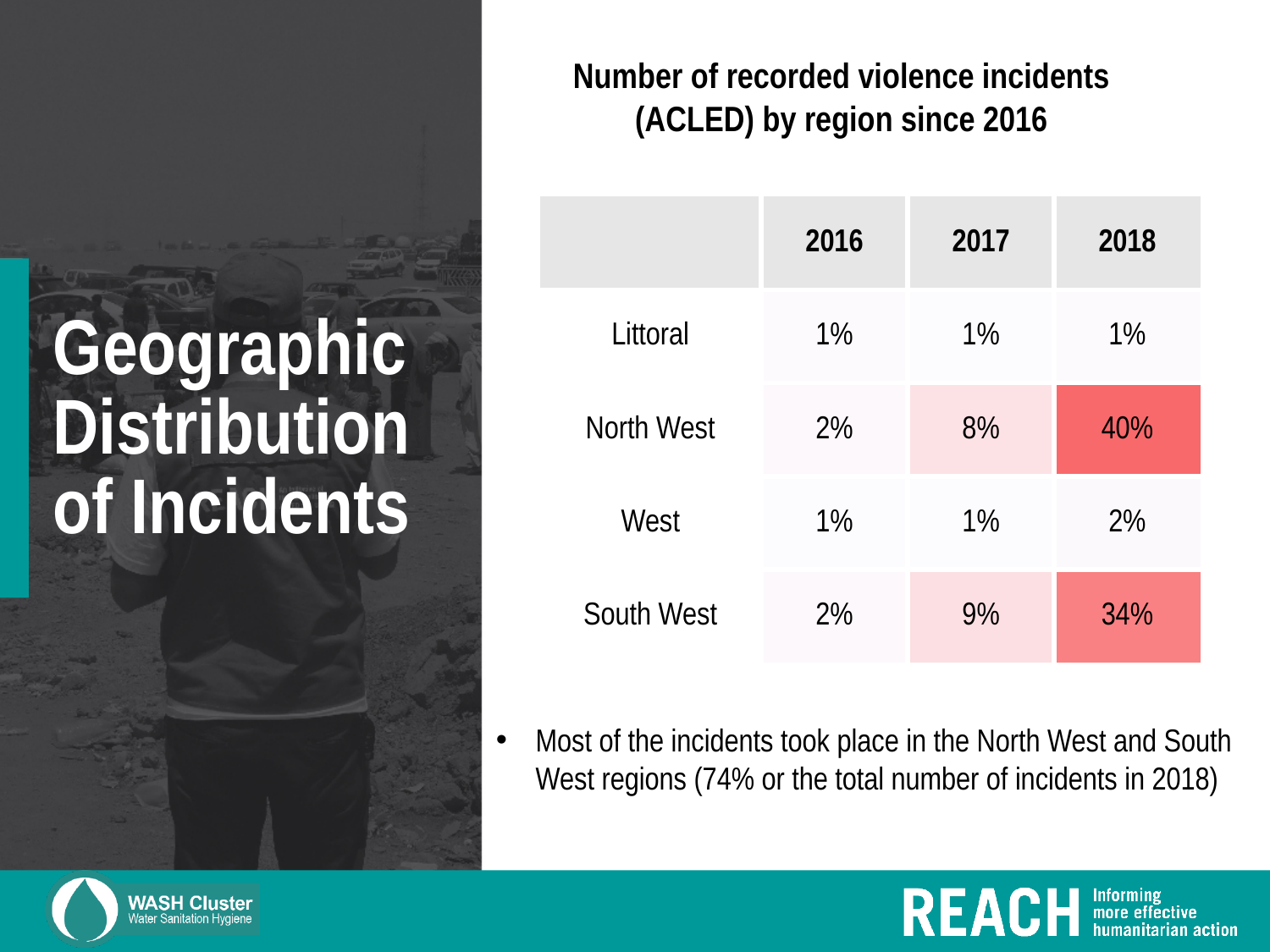

Number of recorded violence incidents (ACLED) by region since 2016
|  | 2016 | 2017 | 2018 |
| --- | --- | --- | --- |
| Littoral | 1% | 1% | 1% |
| North West | 2% | 8% | 40% |
| West | 1% | 1% | 2% |
| South West | 2% | 9% | 34% |
# Geographic Distribution of Incidents
Most of the incidents took place in the North West and South West regions (74% or the total number of incidents in 2018)